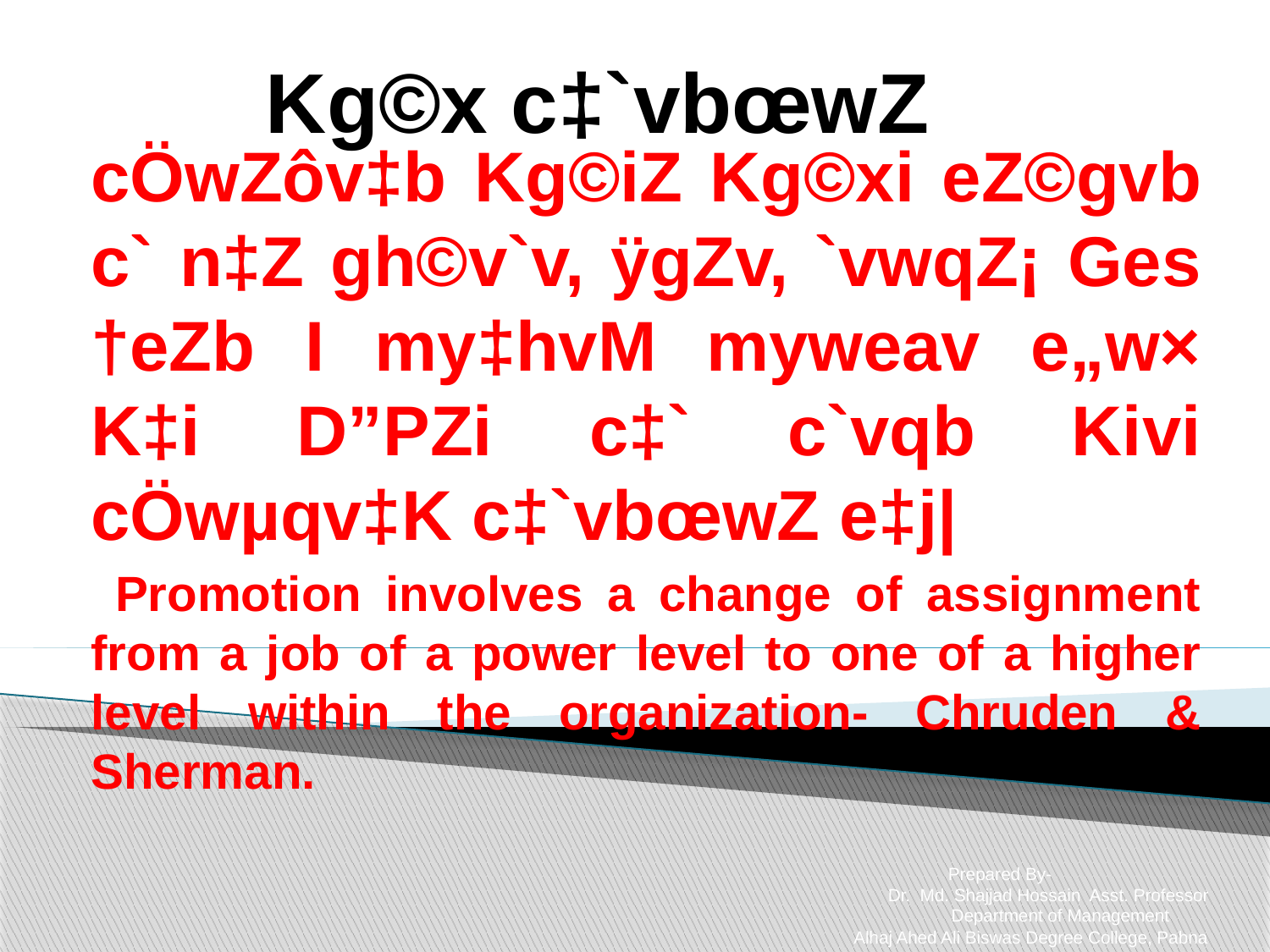

Kg©x c‡`vbœwZ
#

cÖwZôv‡b Kg©iZ Kg©xi eZ©gvb c` n‡Z gh©v`v, ÿgZv, `vwqZ¡ Ges †eZb I my‡hvM myweav e„w× K‡i D”PZi c‡` c`vqb Kivi cÖwµqv‡K c‡`vbœwZ e‡j|
 Promotion involves a change of assignment from a job of a power level to one of a higher level within the organization- Chruden & Sherman.
Prepared By-
                                Dr.  Md. Shajjad Hossain  Asst. Professor
                                             Department of Management
                         Alhaj Ahed Ali Biswas Degree College, Pabna